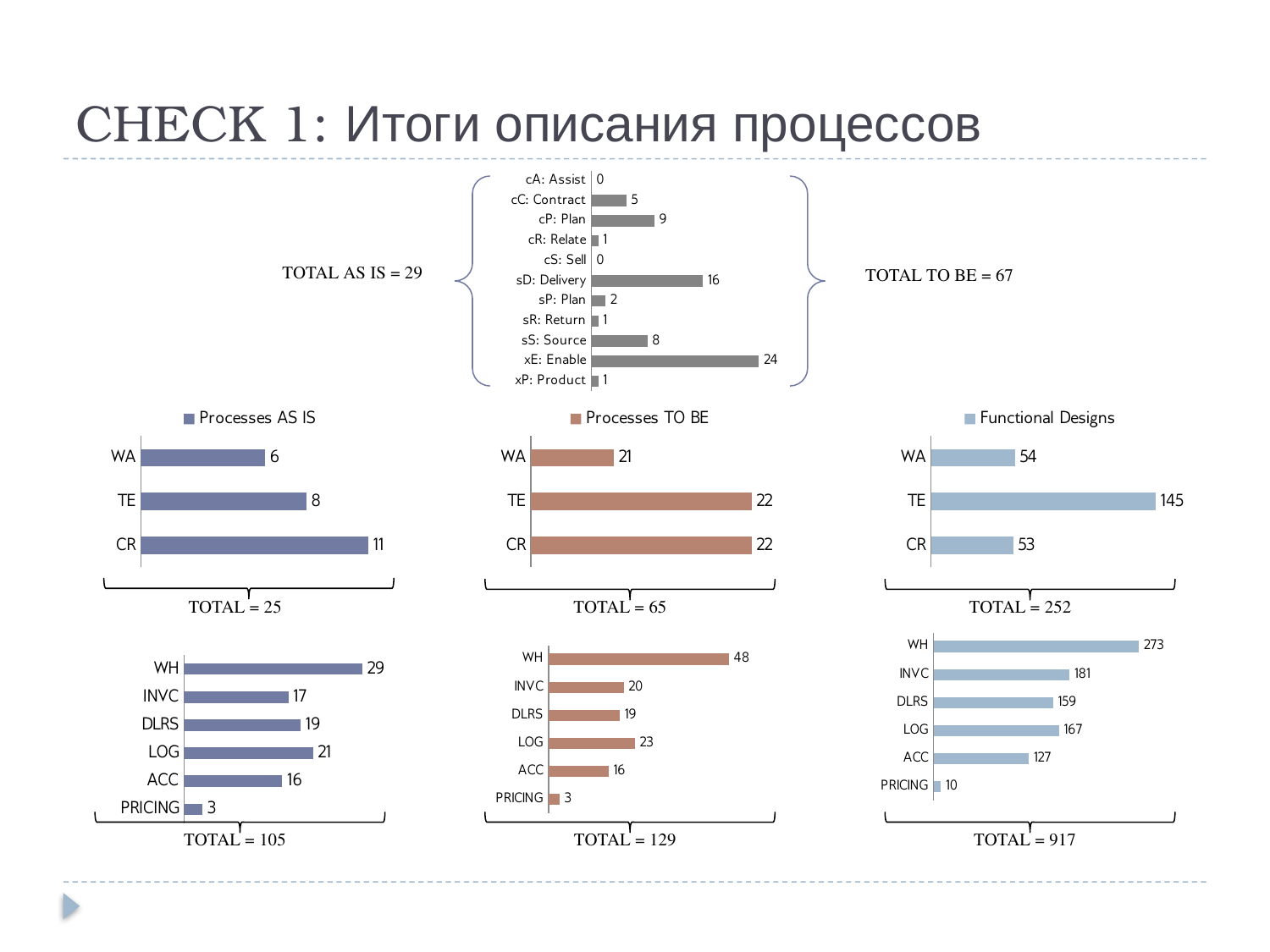

# CHECK 1: Итоги описания процессов
TOTAL TO BE = 67
TOTAL AS IS = 29

### Chart

| Category | Процессов |
|---|---|
| cA: Assist | 0.0 |
| cC: Contract | 5.0 |
| cP: Plan | 9.0 |
| cR: Relate | 1.0 |
| cS: Sell | 0.0 |
| sD: Delivery | 16.0 |
| sP: Plan | 2.0 |
| sR: Return | 1.0 |
| sS: Source | 8.0 |
| xE: Enable | 24.0 |
| xP: Product | 1.0 |

### Chart

| Category | Processes AS IS |
|---|---|
| CR | 11.0 |
| TE | 8.0 |
| WA | 6.0 |

### Chart

| Category | Processes TO BE |
|---|---|
| CR | 22.0 |
| TE | 22.0 |
| WA | 21.0 |

### Chart

| Category | Functional Designs |
|---|---|
| CR | 53.0 |
| TE | 145.0 |
| WA | 54.0 |

TOTAL = 65
TOTAL = 252
TOTAL = 25

### Chart

| Category | Functional Designes |
|---|---|
| PRICING | 10.0 |
| ACC | 127.0 |
| LOG | 167.0 |
| DLRS | 159.0 |
| INVC | 181.0 |
| WH | 273.0 |

### Chart

| Category | Processes TO BE |
|---|---|
| PRICING | 3.0 |
| ACC | 16.0 |
| LOG | 23.0 |
| DLRS | 19.0 |
| INVC | 20.0 |
| WH | 48.0 |

### Chart

| Category | Processes AS IS |
|---|---|
| PRICING | 3.0 |
| ACC | 16.0 |
| LOG | 21.0 |
| DLRS | 19.0 |
| INVC | 17.0 |
| WH | 29.0 |

TOTAL = 105
TOTAL = 129
TOTAL = 917